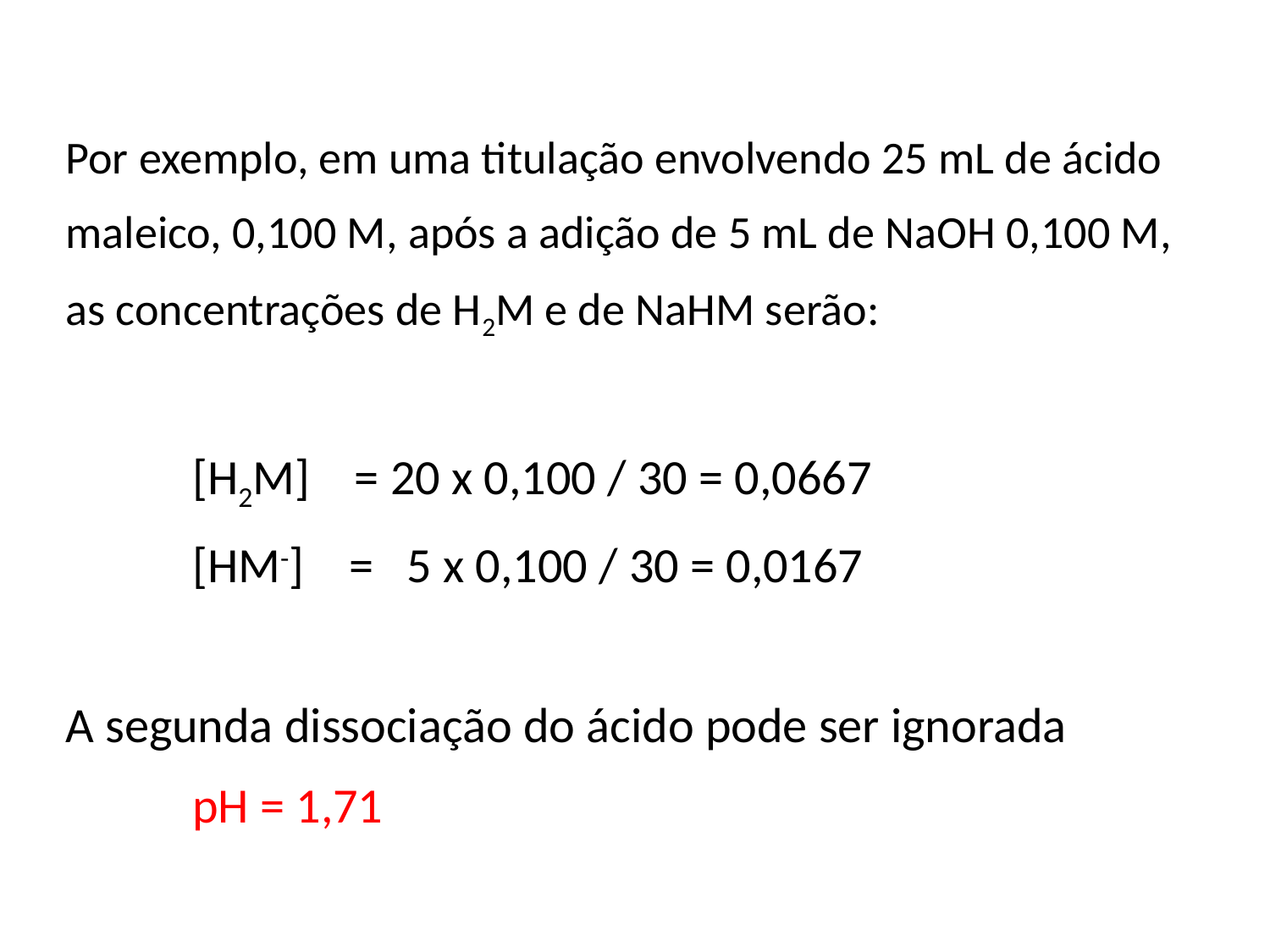

Por exemplo, em uma titulação envolvendo 25 mL de ácido maleico, 0,100 M, após a adição de 5 mL de NaOH 0,100 M, as concentrações de H2M e de NaHM serão:
	[H2M]    = 20 x 0,100 / 30 = 0,0667
 	[HM-]    =   5 x 0,100 / 30 = 0,0167
A segunda dissociação do ácido pode ser ignorada
	pH = 1,71